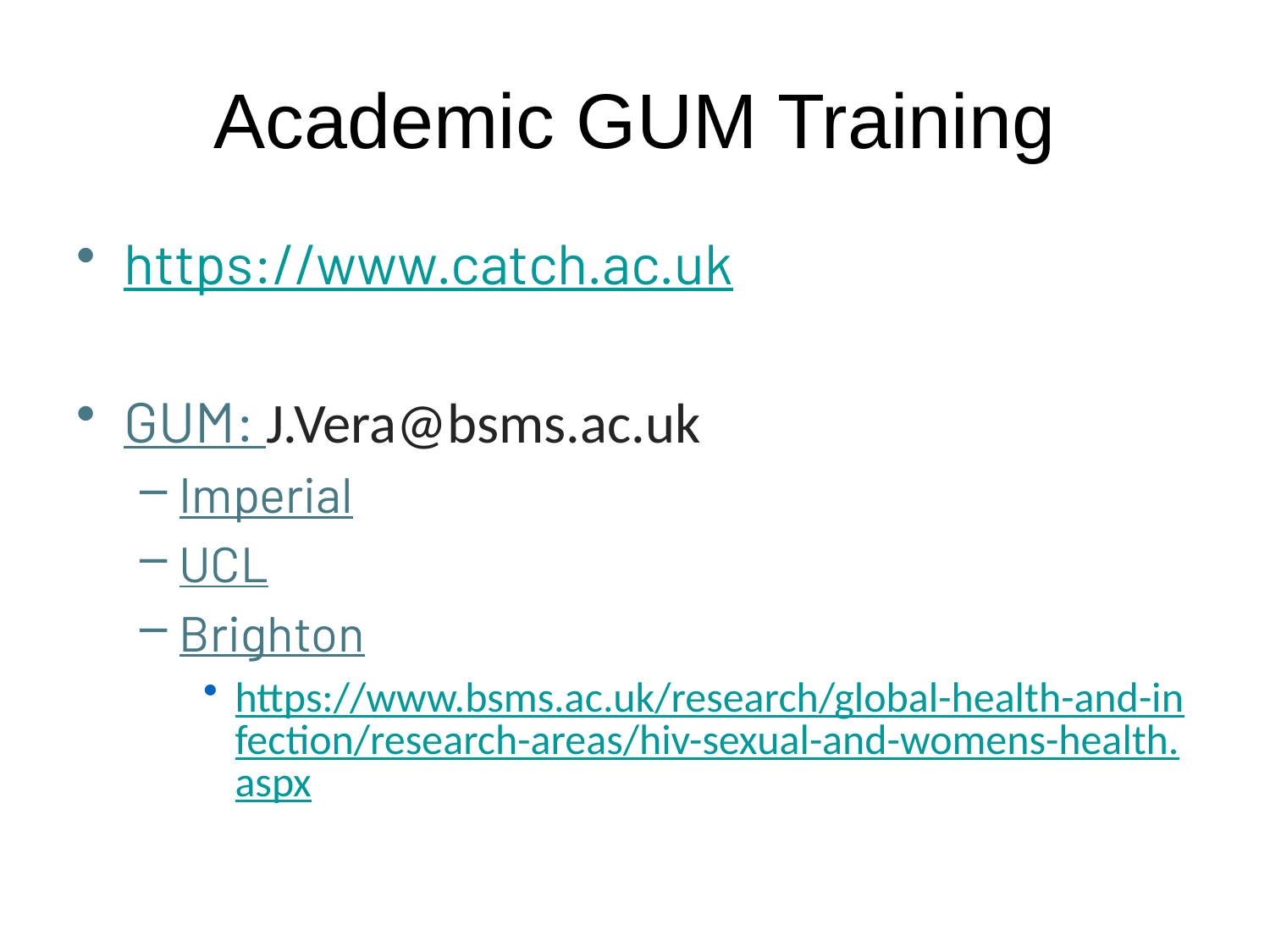

# Academic GUM Training
https://www.catch.ac.uk

GUM: J.Vera@bsms.ac.uk
Imperial
UCL
Brighton
https://www.bsms.ac.uk/research/global-health-and-infection/research-areas/hiv-sexual-and-womens-health.aspx